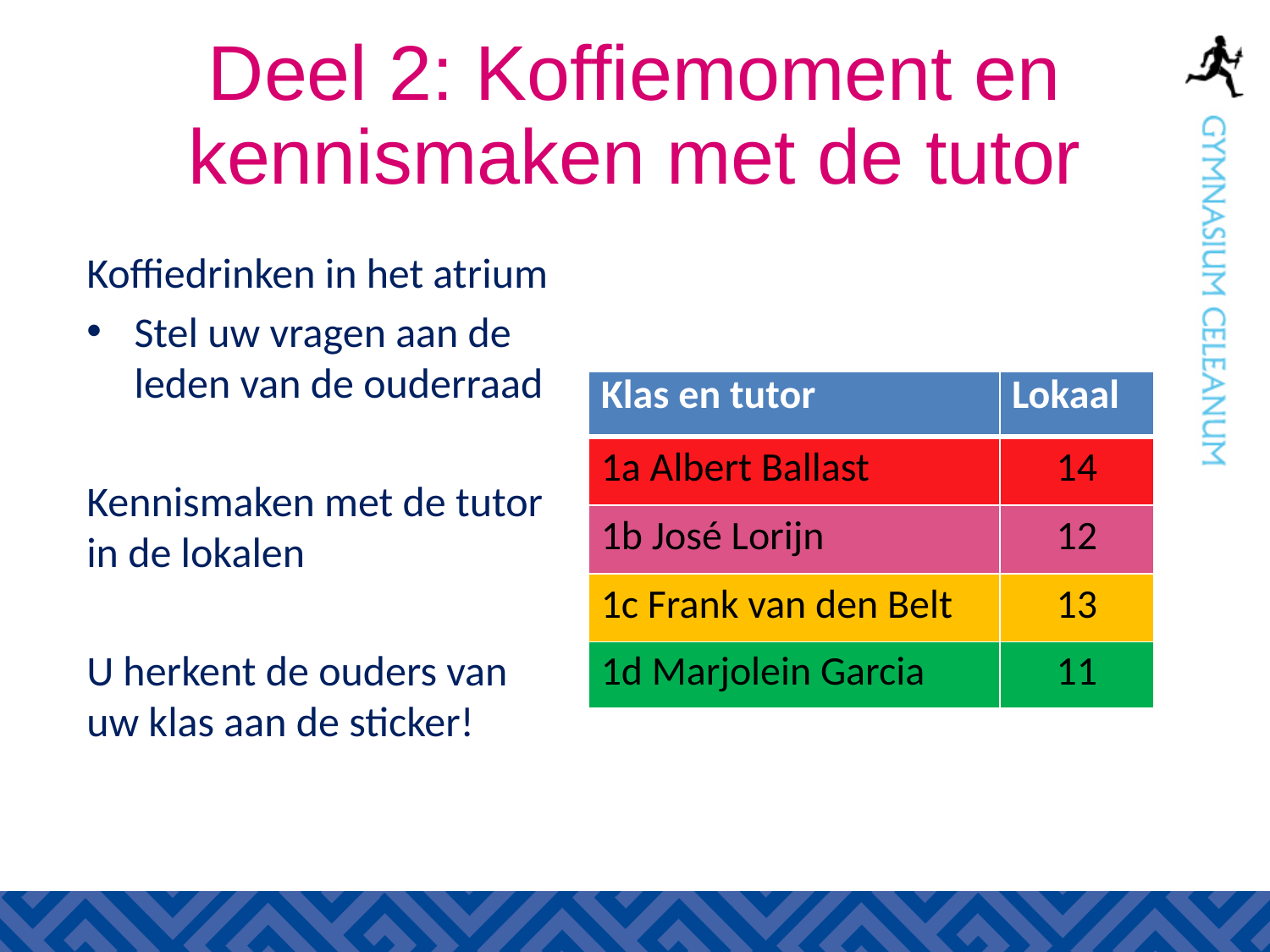

# Deel 2: Koffiemoment en kennismaken met de tutor
Koffiedrinken in het atrium
Stel uw vragen aan de leden van de ouderraad

Kennismaken met de tutor in de lokalen

U herkent de ouders van uw klas aan de sticker!

| Klas en tutor | Lokaal |
| --- | --- |
| 1a Albert Ballast | 14 |
| 1b José Lorijn | 12 |
| 1c Frank van den Belt | 13 |
| 1d Marjolein Garcia | 11 |